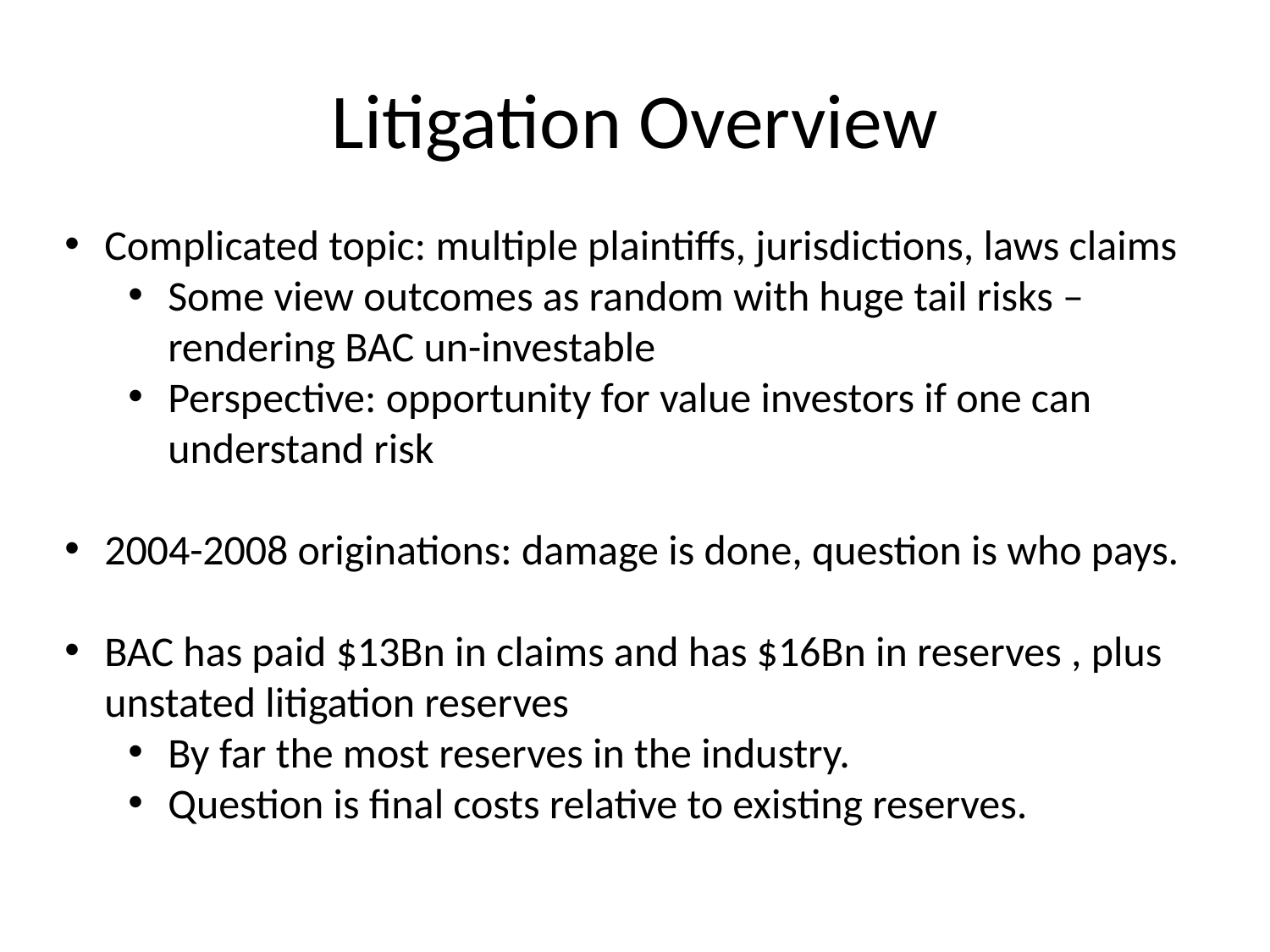

# Litigation Overview
Complicated topic: multiple plaintiffs, jurisdictions, laws claims
Some view outcomes as random with huge tail risks – rendering BAC un-investable
Perspective: opportunity for value investors if one can understand risk

2004-2008 originations: damage is done, question is who pays.

BAC has paid $13Bn in claims and has $16Bn in reserves , plus unstated litigation reserves
By far the most reserves in the industry.
Question is final costs relative to existing reserves.